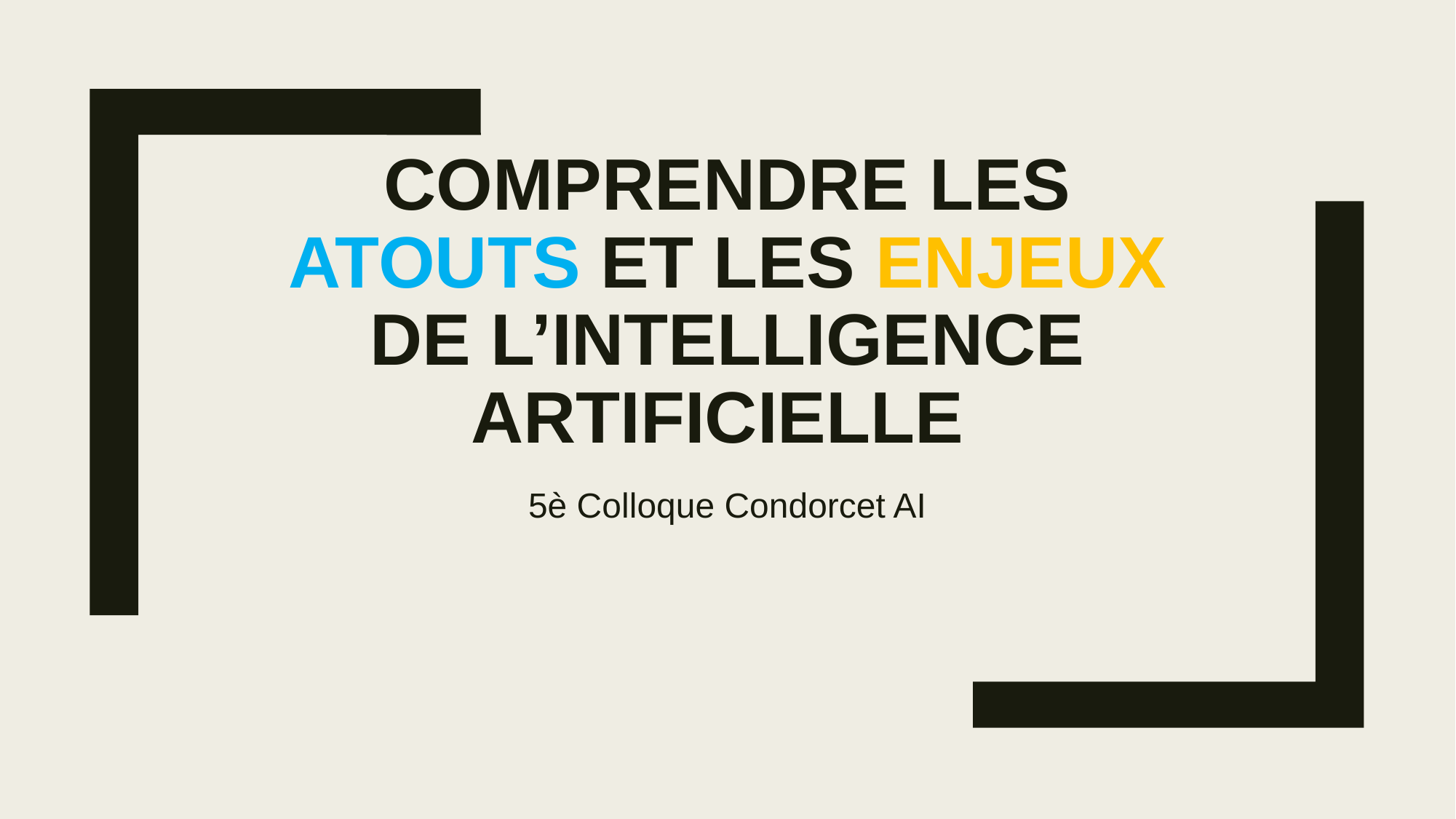

# COMPRENDRE LES ATOUTS ET LES ENJEUX DE L’INTELLIGENCE ARTIFICIELLE
5è Colloque Condorcet AI